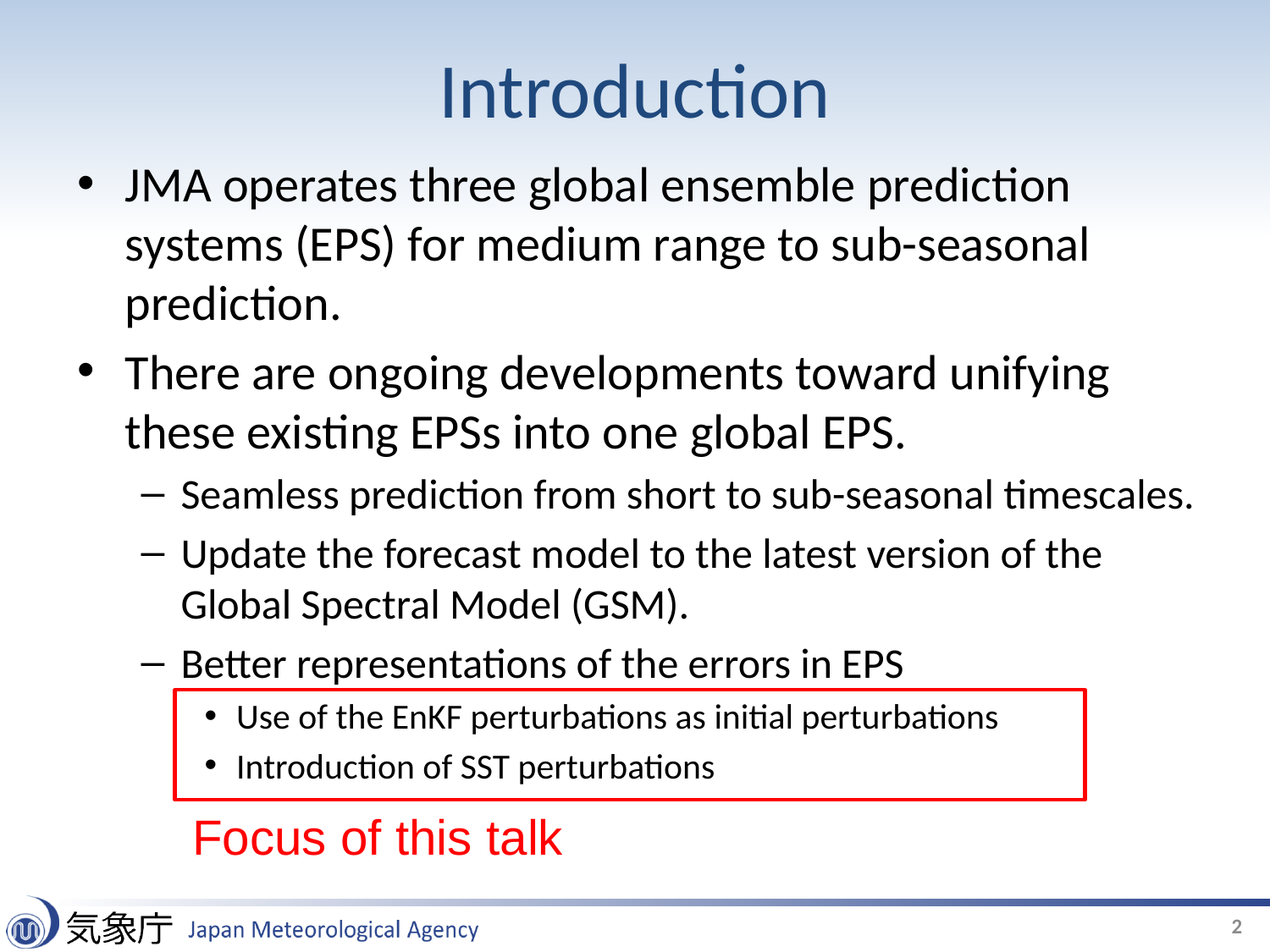

# Introduction
JMA operates three global ensemble prediction systems (EPS) for medium range to sub-seasonal prediction.
There are ongoing developments toward unifying these existing EPSs into one global EPS.
Seamless prediction from short to sub-seasonal timescales.
Update the forecast model to the latest version of the Global Spectral Model (GSM).
Better representations of the errors in EPS
Use of the EnKF perturbations as initial perturbations
Introduction of SST perturbations

Focus of this talk
2